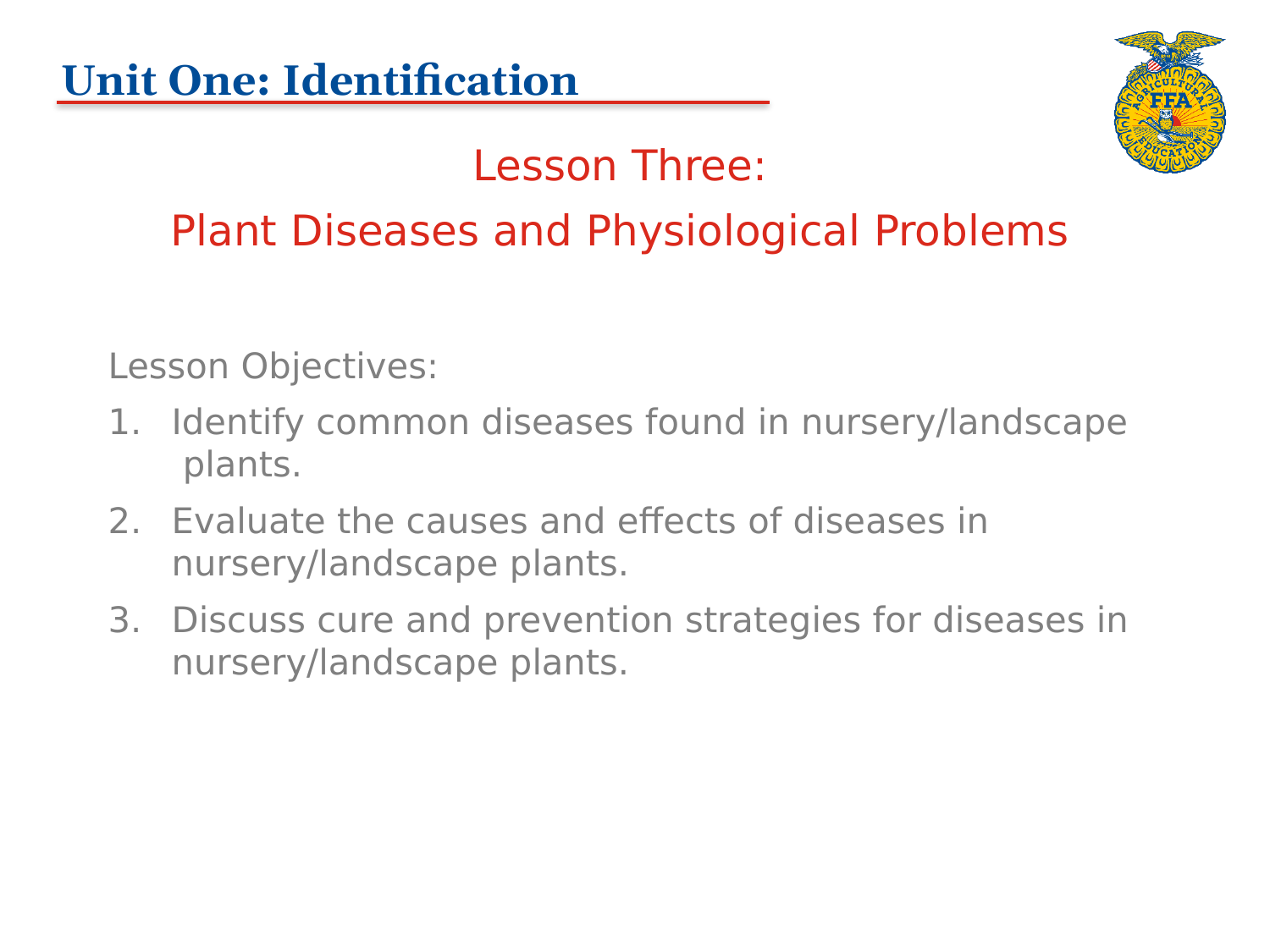

# Unit One: Identification
Lesson Three:
Plant Diseases and Physiological Problems
Lesson Objectives:
Identify common diseases found in nursery/landscape  plants.
Evaluate the causes and effects of diseases in nursery/landscape plants.
Discuss cure and prevention strategies for diseases in nursery/landscape plants.